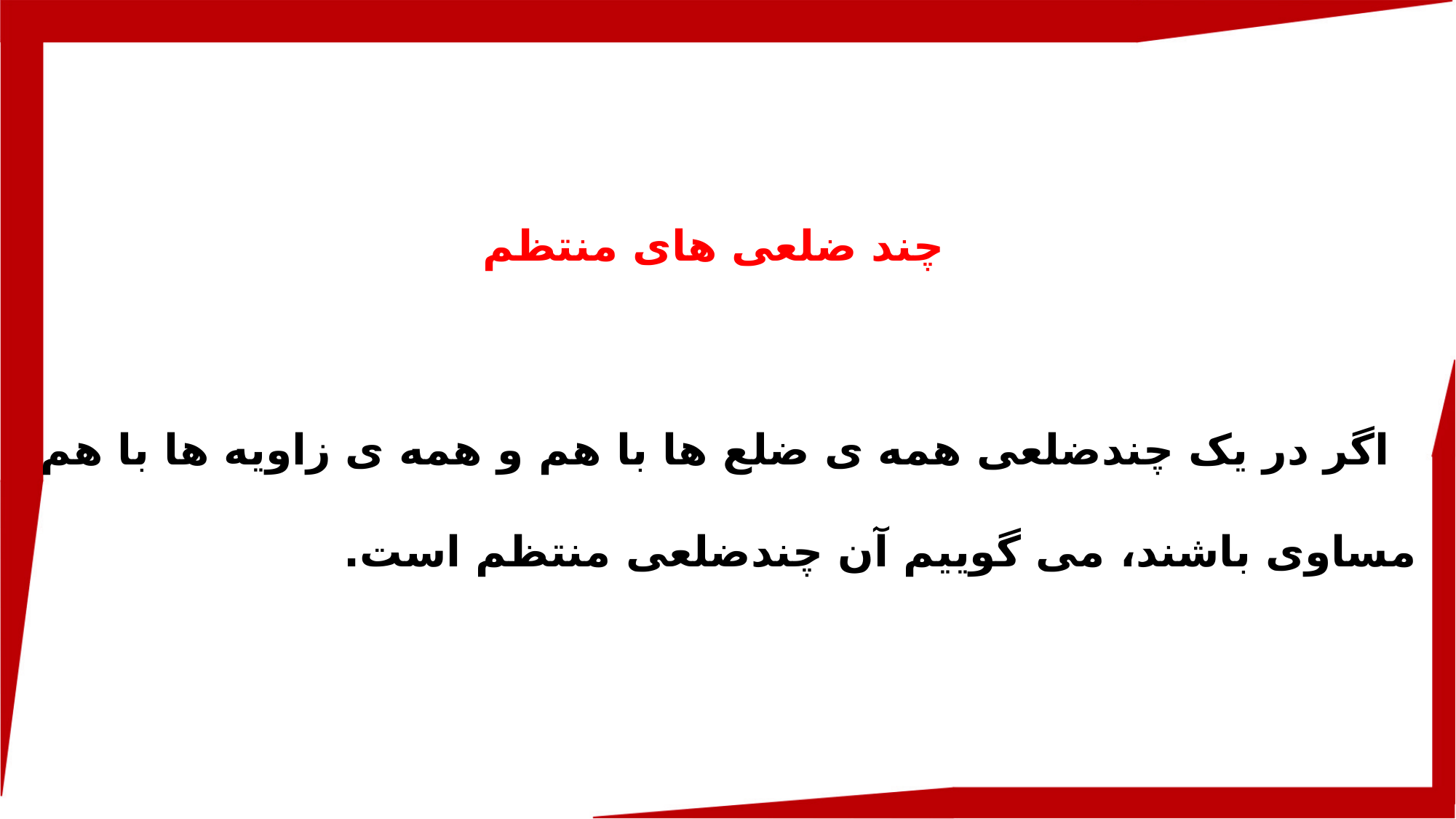

چند ضلعی های منتظم

  اگر در يک چندضلعی همه ی ضلع ها با هم و همه ی زاويه ها با هم مساوی باشند، می گوييم آن چندضلعی منتظم است.